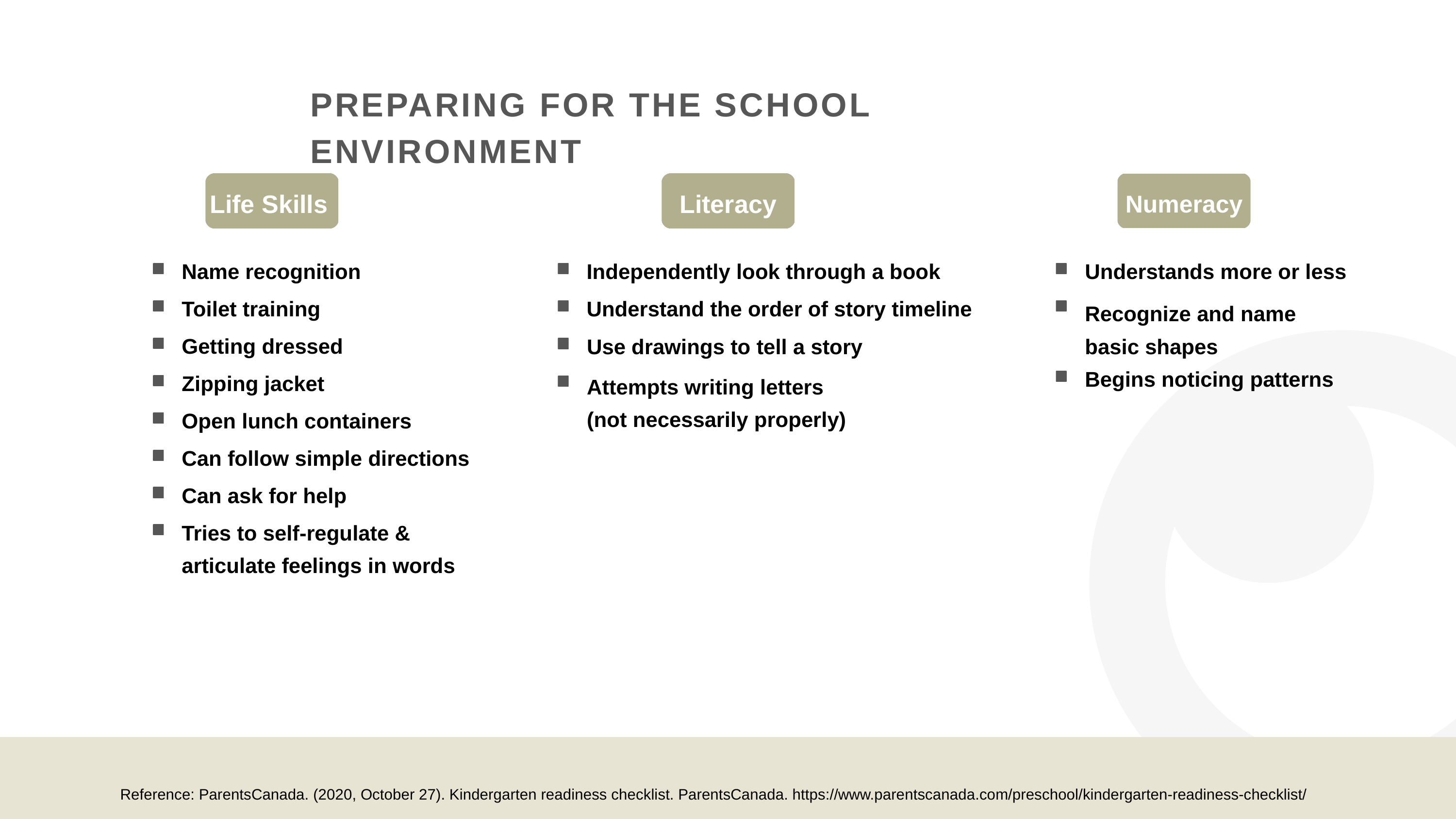

PREPARING FOR THE SCHOOL ENVIRONMENT

Life Skills

Literacy

Numeracy
Name recognition
Independently look through a book
Understands more or less

Toilet training
Understand the order of story timeline
Recognize and name
basic shapes

Getting dressed
Use drawings to tell a story

Begins noticing patterns
Zipping jacket
Attempts writing letters
(not necessarily properly)

Open lunch containers

Can follow simple directions

Can ask for help

Tries to self-regulate &
articulate feelings in words

Reference: ParentsCanada. (2020, October 27). Kindergarten readiness checklist. ParentsCanada. https://www.parentscanada.com/preschool/kindergarten-readiness-checklist/